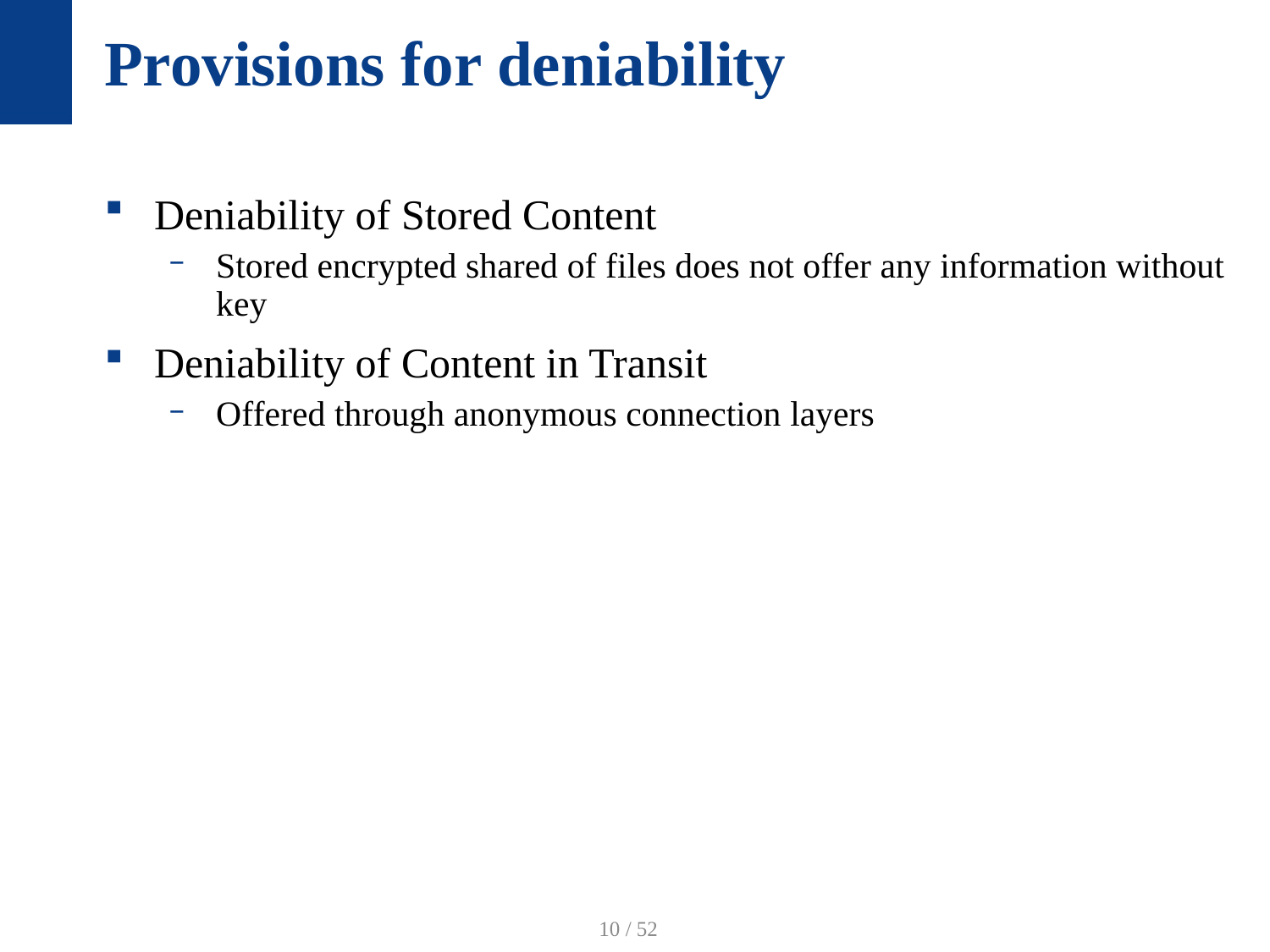

# Provisions for deniability
Deniability of Stored Content
Stored encrypted shared of files does not offer any information without key
Deniability of Content in Transit
Offered through anonymous connection layers
10 / 52